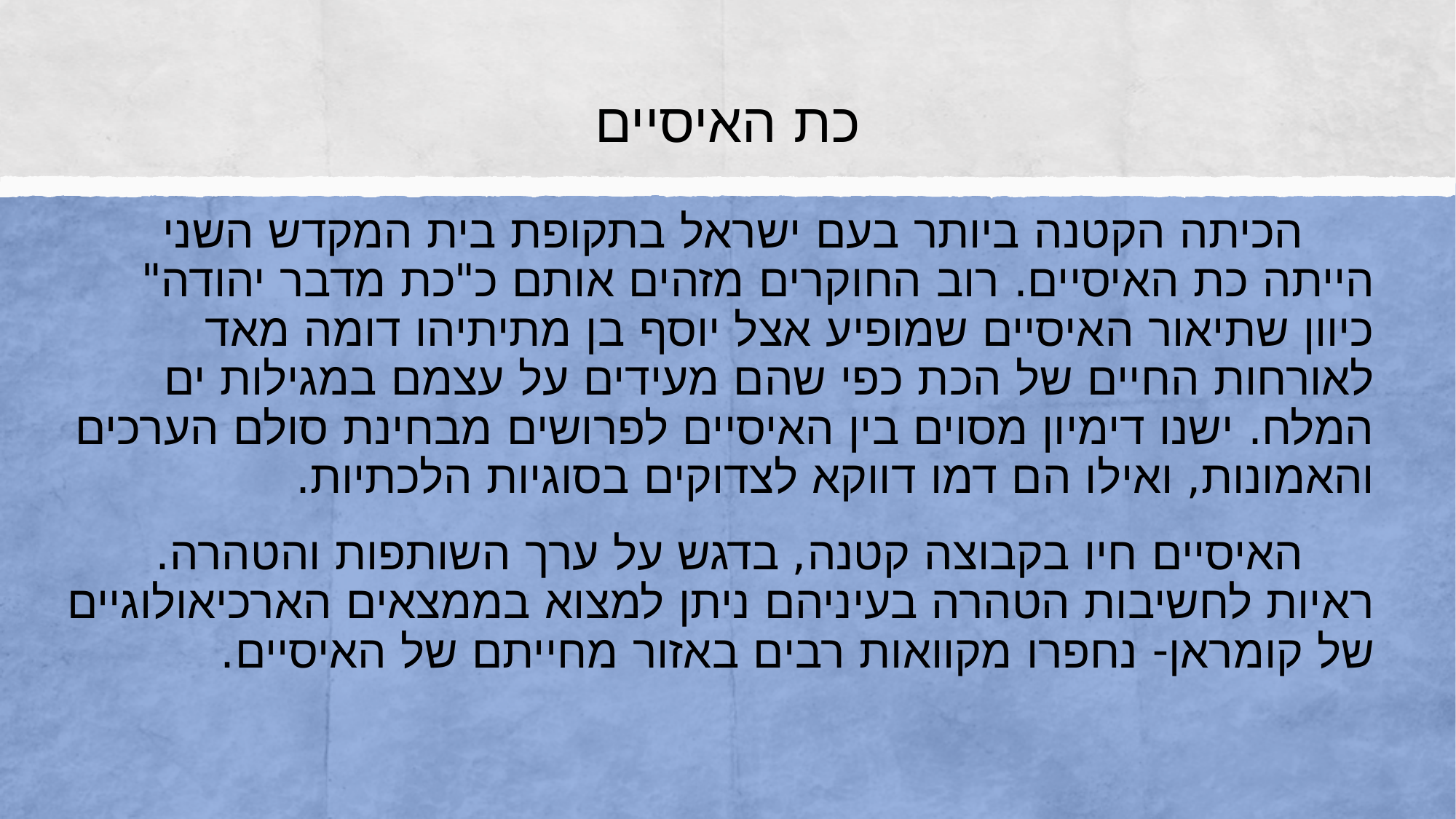

# כת האיסיים
     הכיתה הקטנה ביותר בעם ישראל בתקופת בית המקדש השני הייתה כת האיסיים. רוב החוקרים מזהים אותם כ"כת מדבר יהודה" כיוון שתיאור האיסיים שמופיע אצל יוסף בן מתיתיהו דומה מאד לאורחות החיים של הכת כפי שהם מעידים על עצמם במגילות ים המלח. ישנו דימיון מסוים בין האיסיים לפרושים מבחינת סולם הערכים והאמונות, ואילו הם דמו דווקא לצדוקים בסוגיות הלכתיות.
     האיסיים חיו בקבוצה קטנה, בדגש על ערך השותפות והטהרה. ראיות לחשיבות הטהרה בעיניהם ניתן למצוא בממצאים הארכיאולוגיים של קומראן- נחפרו מקוואות רבים באזור מחייתם של האיסיים.